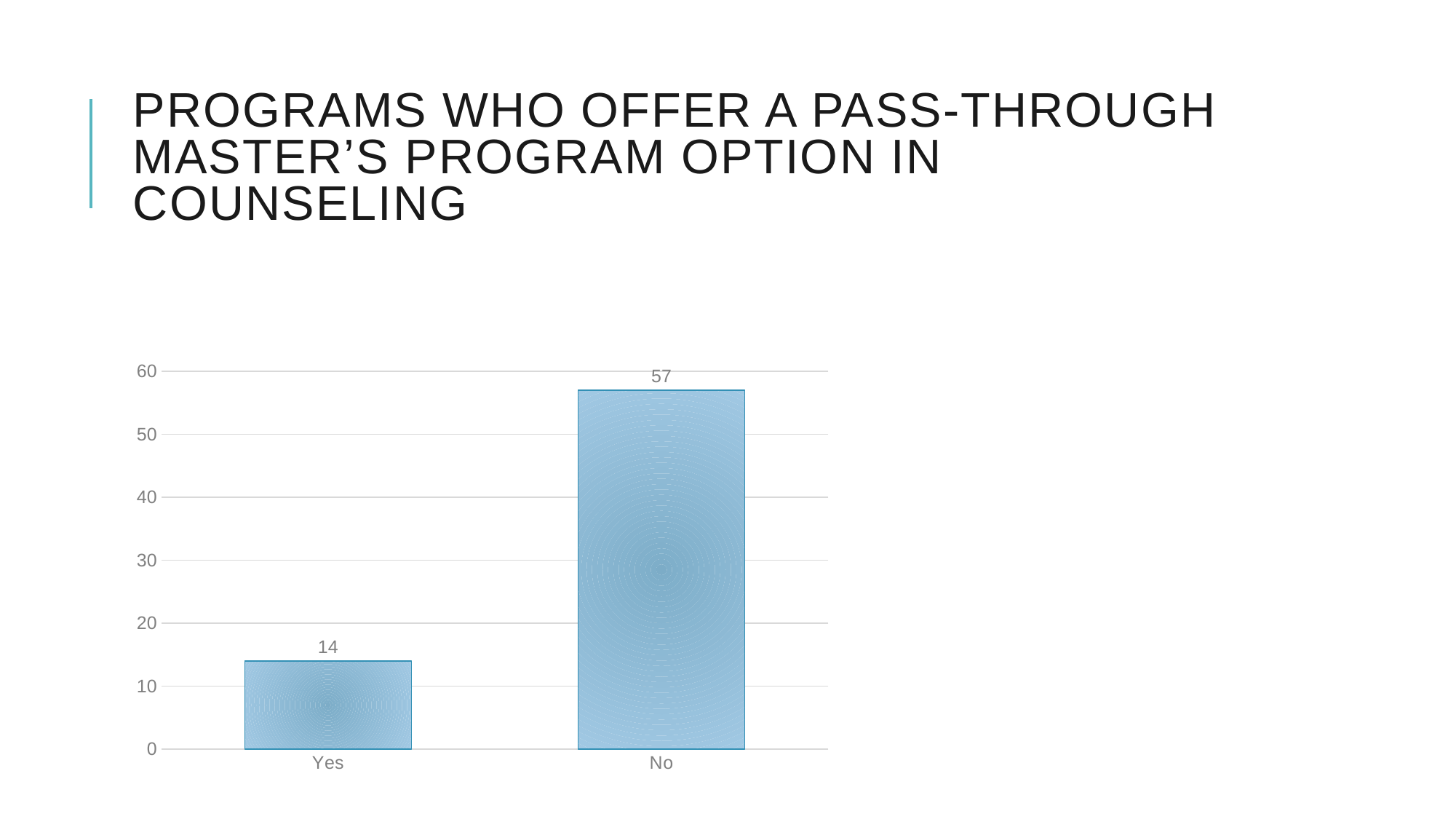

# Programs who offer a pass-through master’s program option in Counseling

### Chart

| Category |  |
|---|---|
| Yes | 14.0 |
| No | 57.0 |